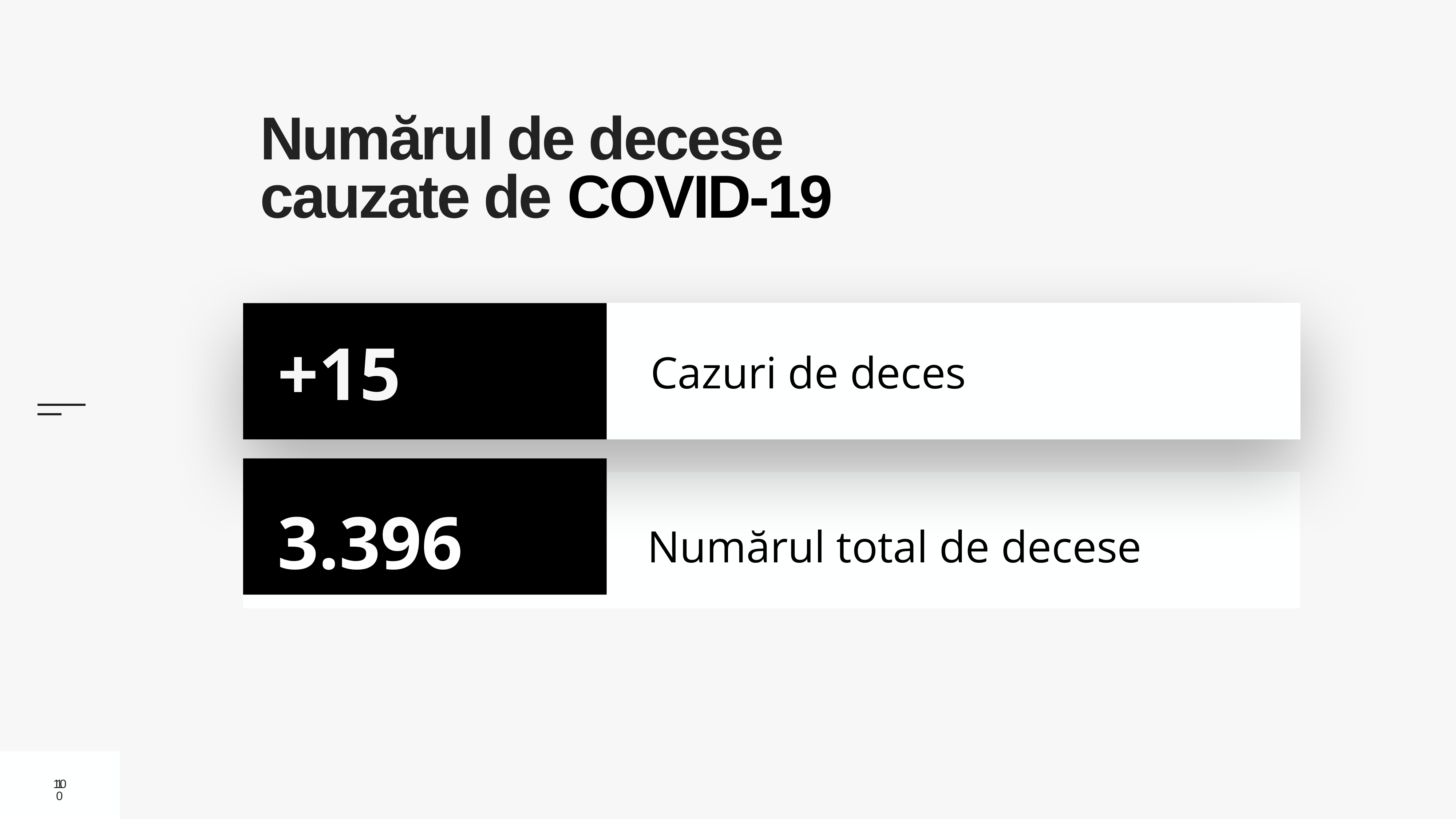

# Numărul de decese cauzate de COVID-19

Cazuri de deces

+15

3.396

Numărul total de decese
10
10